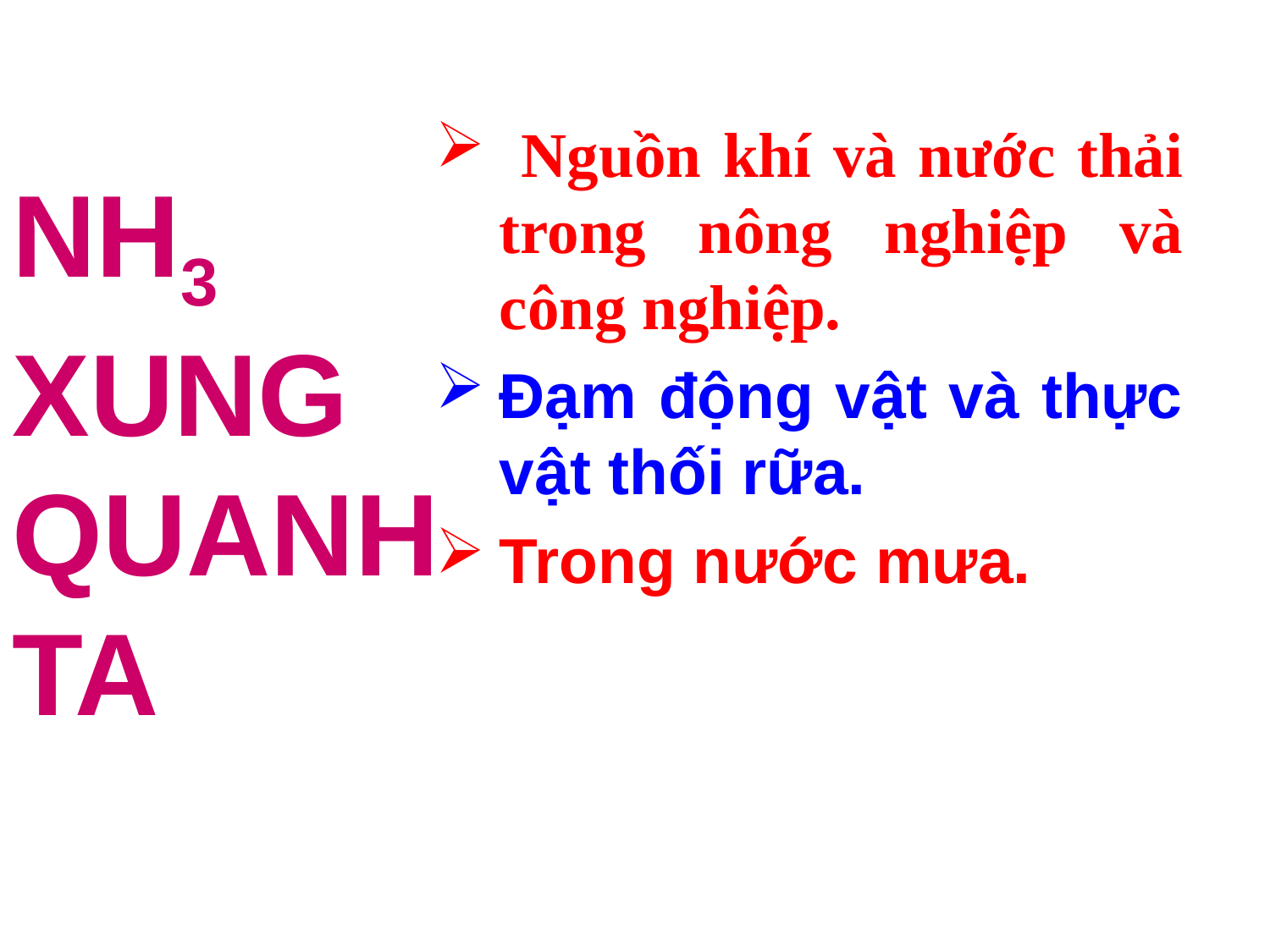

Nguồn khí và nước thải trong nông nghiệp và công nghiệp.
Đạm động vật và thực vật thối rữa.
Trong nước mưa.

NH3
XUNG
QUANH
TA